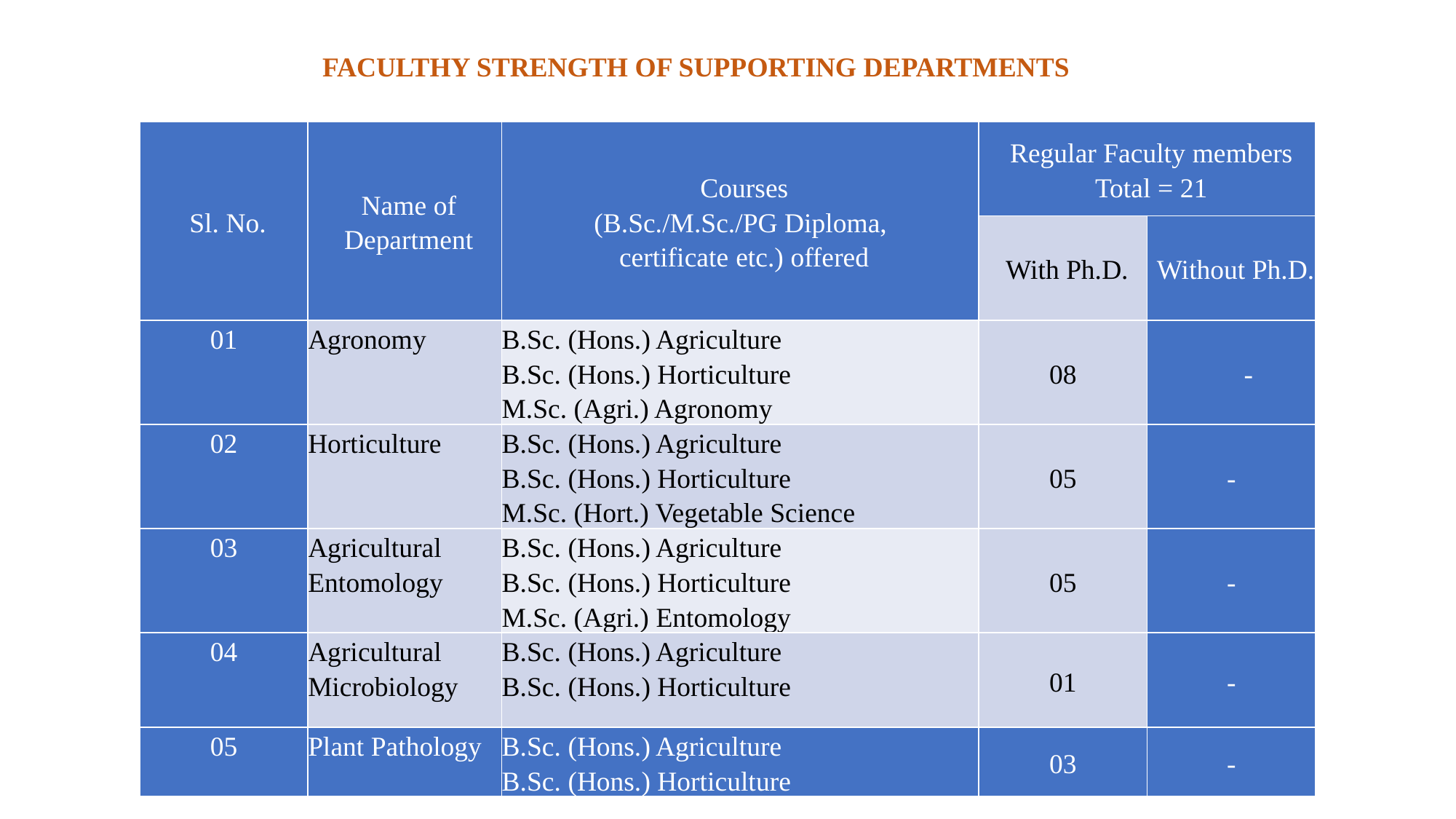

FACULTHY STRENGTH OF SUPPORTING DEPARTMENTS
| Sl. No. | Name of Department | Courses (B.Sc./M.Sc./PG Diploma, certificate etc.) offered | Regular Faculty members Total = 21 |  |
| --- | --- | --- | --- | --- |
|  |  |  | With Ph.D. | Without Ph.D. |
| 01 | Agronomy | B.Sc. (Hons.) Agriculture B.Sc. (Hons.) Horticulture M.Sc. (Agri.) Agronomy | 08 | - |
| 02 | Horticulture | B.Sc. (Hons.) Agriculture B.Sc. (Hons.) Horticulture M.Sc. (Hort.) Vegetable Science | 05 | - |
| 03 | Agricultural Entomology | B.Sc. (Hons.) Agriculture B.Sc. (Hons.) Horticulture M.Sc. (Agri.) Entomology | 05 | - |
| 04 | Agricultural Microbiology | B.Sc. (Hons.) Agriculture B.Sc. (Hons.) Horticulture | 01 | - |
| 05 | Plant Pathology | B.Sc. (Hons.) Agriculture B.Sc. (Hons.) Horticulture | 03 | - |